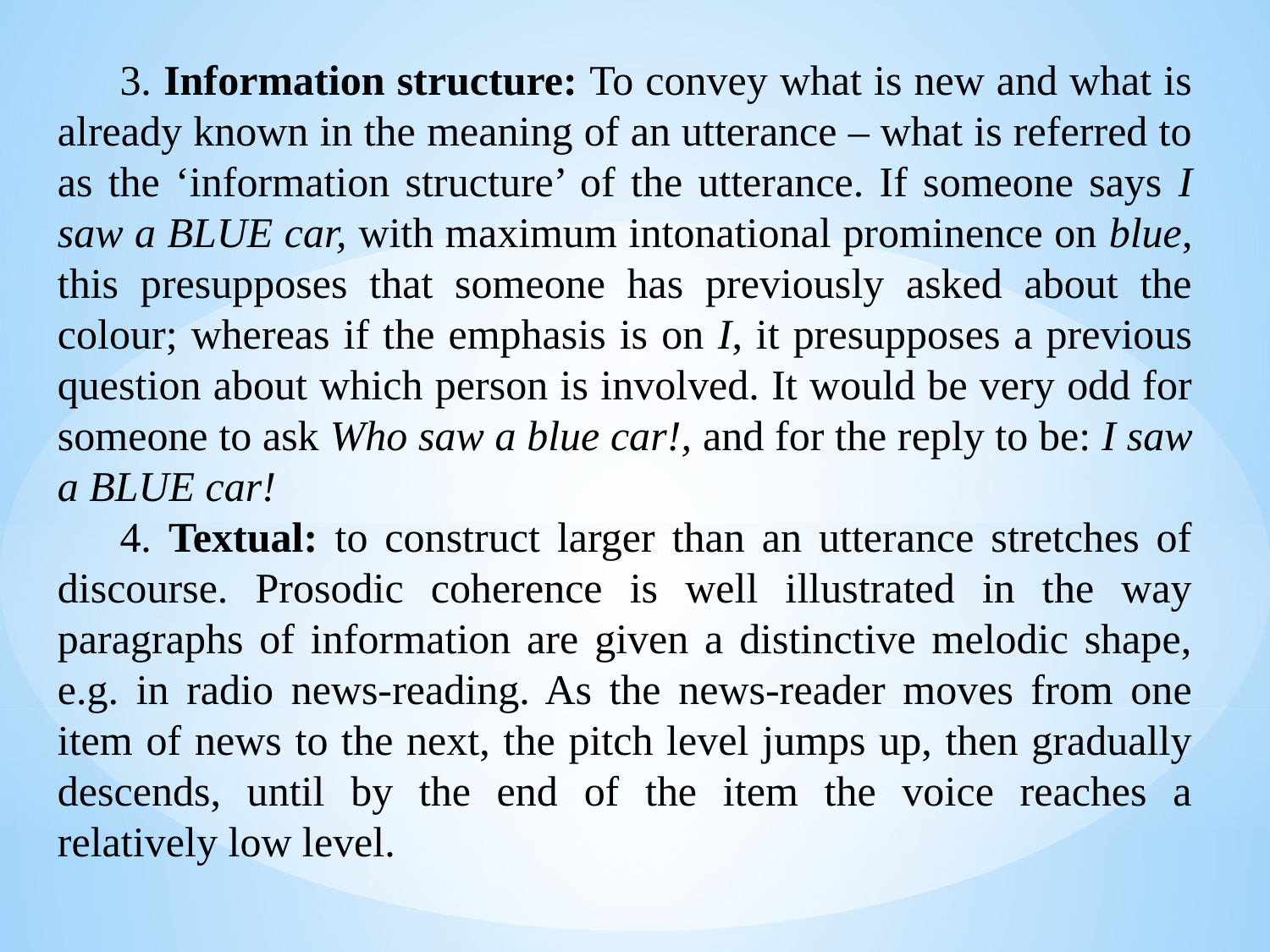

3. Information structure: To convey what is new and what is already known in the meaning of an utterance – what is referred to as the ‘information structure’ of the utterance. If someone says I saw a BLUE car, with maximum intonational prominence on blue, this presupposes that someone has previously asked about the colour; whereas if the emphasis is on I, it presupposes a previous question about which person is involved. It would be very odd for someone to ask Who saw a blue car!, and for the reply to be: I saw a BLUE car!
4. Textual: to construct larger than an utterance stretches of discourse. Prosodic coherence is well illustrated in the way paragraphs of information are given a distinctive melodic shape, e.g. in radio news-reading. As the news-reader moves from one item of news to the next, the pitch level jumps up, then gradually descends, until by the end of the item the voice reaches a relatively low level.